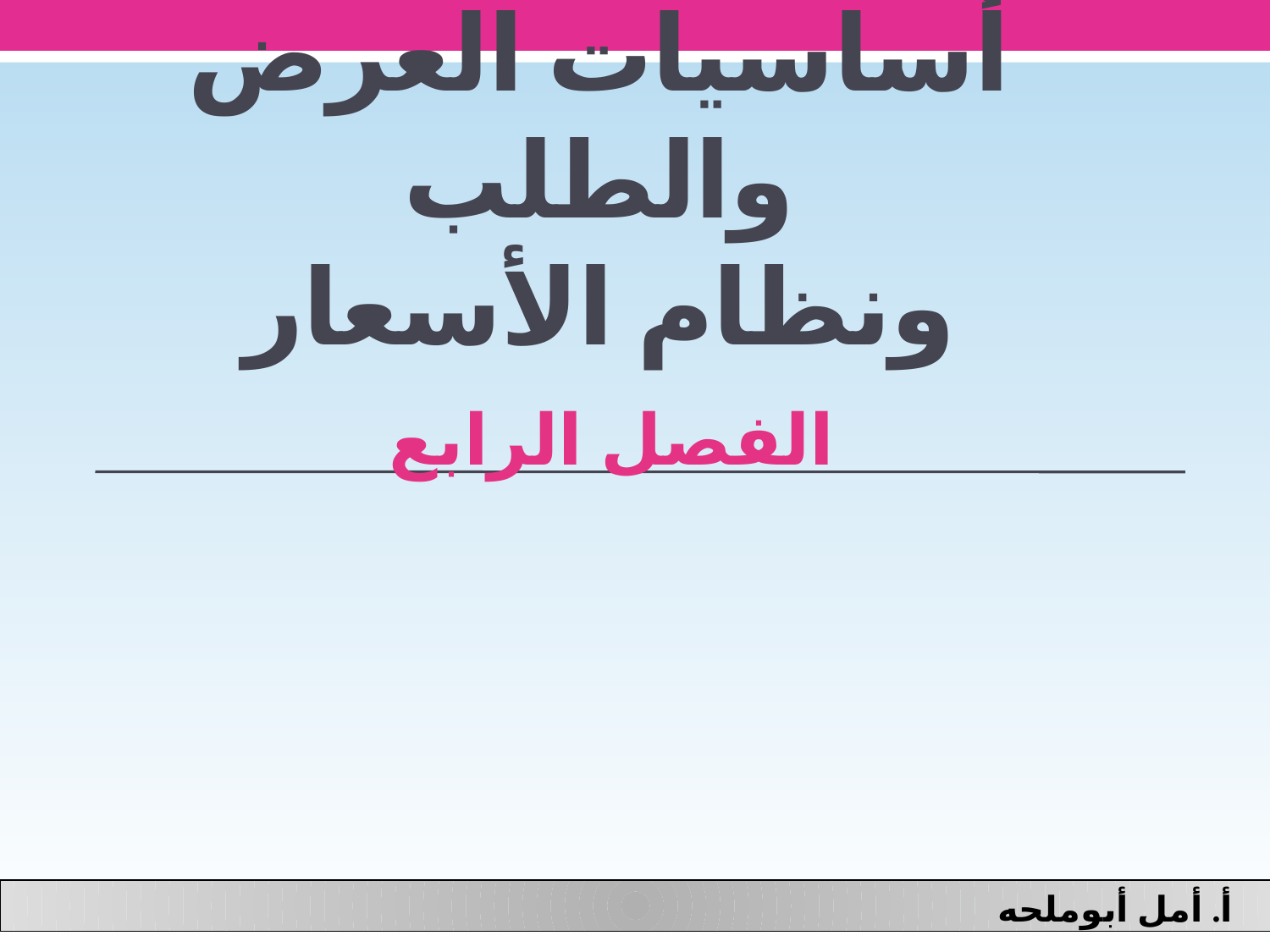

# أساسيات العرض والطلب ونظام الأسعار
الفصل الرابع

أ. أمل أبوملحه